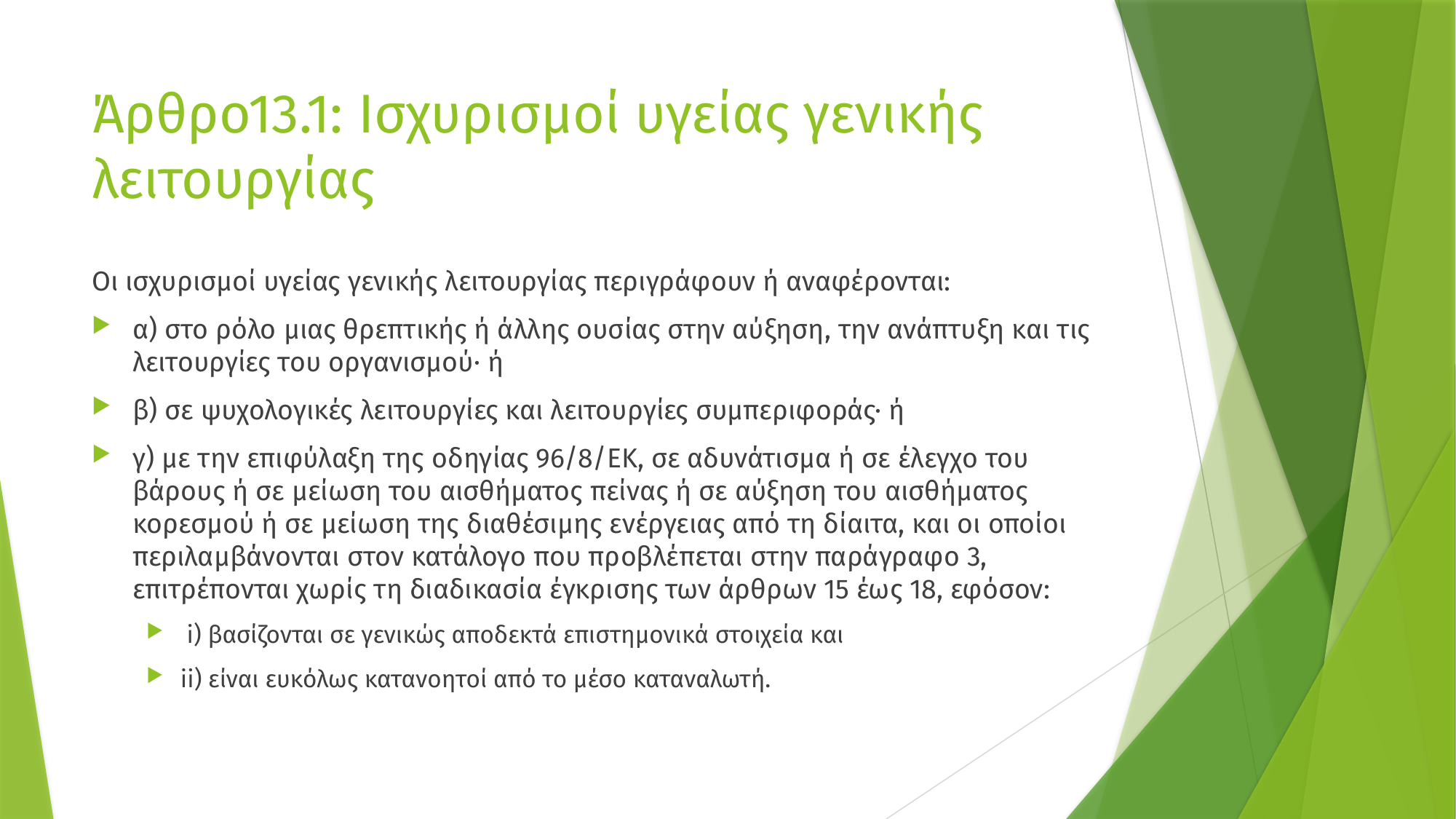

# Άρθρο13.1: Ισχυρισμοί υγείας γενικής λειτουργίας
Οι ισχυρισμοί υγείας γενικής λειτουργίας περιγράφουν ή αναφέρονται:
α) στο ρόλο μιας θρεπτικής ή άλλης ουσίας στην αύξηση, την ανάπτυξη και τις λειτουργίες του οργανισμού· ή
β) σε ψυχολογικές λειτουργίες και λειτουργίες συμπεριφοράς· ή
γ) με την επιφύλαξη της οδηγίας 96/8/ΕΚ, σε αδυνάτισμα ή σε έλεγχο του βάρους ή σε μείωση του αισθήματος πείνας ή σε αύξηση του αισθήματος κορεσμού ή σε μείωση της διαθέσιμης ενέργειας από τη δίαιτα, και οι οποίοι περιλαμβάνονται στον κατάλογο που προβλέπεται στην παράγραφο 3, επιτρέπονται χωρίς τη διαδικασία έγκρισης των άρθρων 15 έως 18, εφόσον:
 i) βασίζονται σε γενικώς αποδεκτά επιστημονικά στοιχεία και
ii) είναι ευκόλως κατανοητοί από το μέσο καταναλωτή.